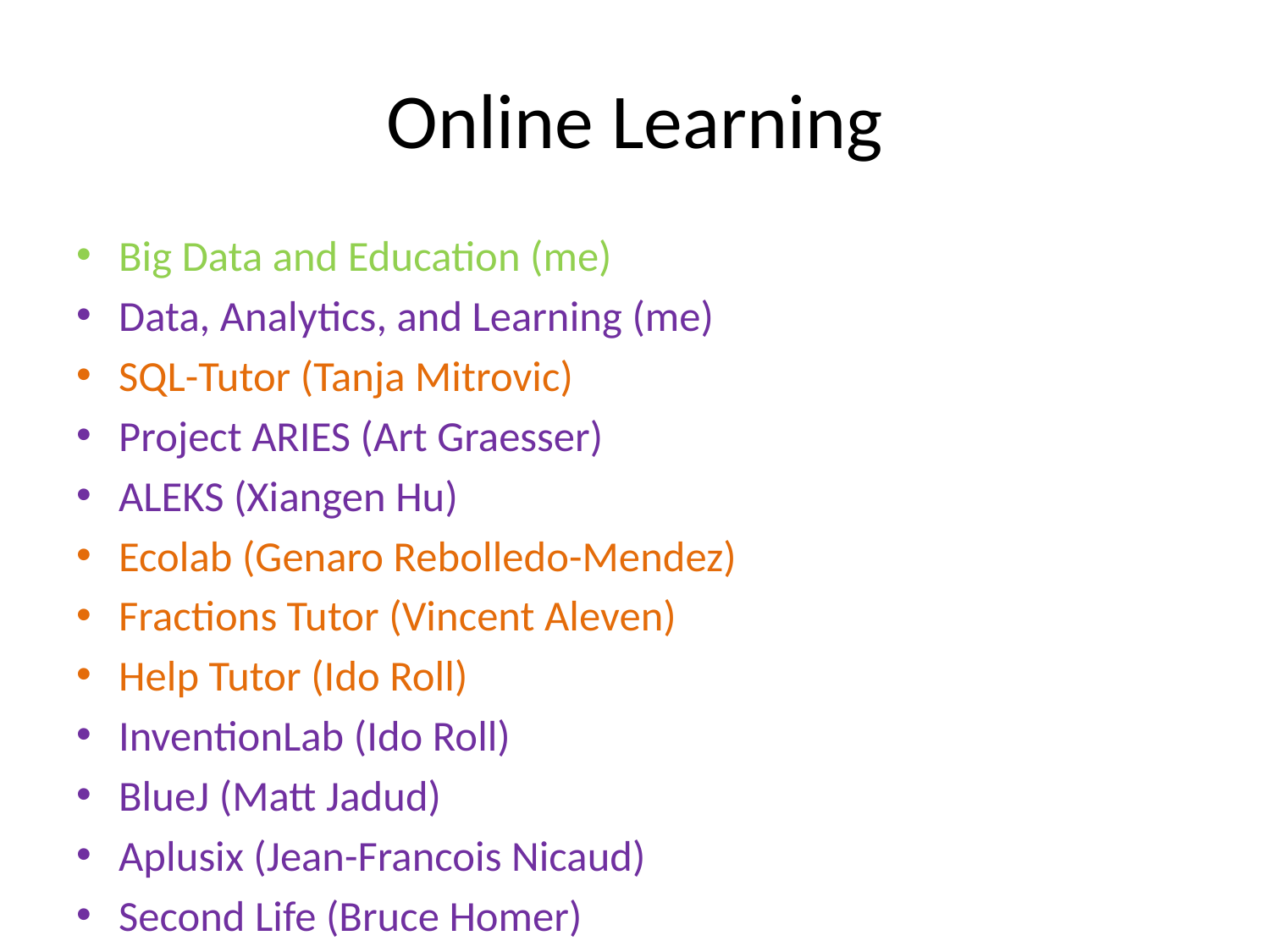

# Online Learning
Big Data and Education (me)
Data, Analytics, and Learning (me)
SQL-Tutor (Tanja Mitrovic)
Project ARIES (Art Graesser)
ALEKS (Xiangen Hu)
Ecolab (Genaro Rebolledo-Mendez)
Fractions Tutor (Vincent Aleven)
Help Tutor (Ido Roll)
InventionLab (Ido Roll)
BlueJ (Matt Jadud)
Aplusix (Jean-Francois Nicaud)
Second Life (Bruce Homer)